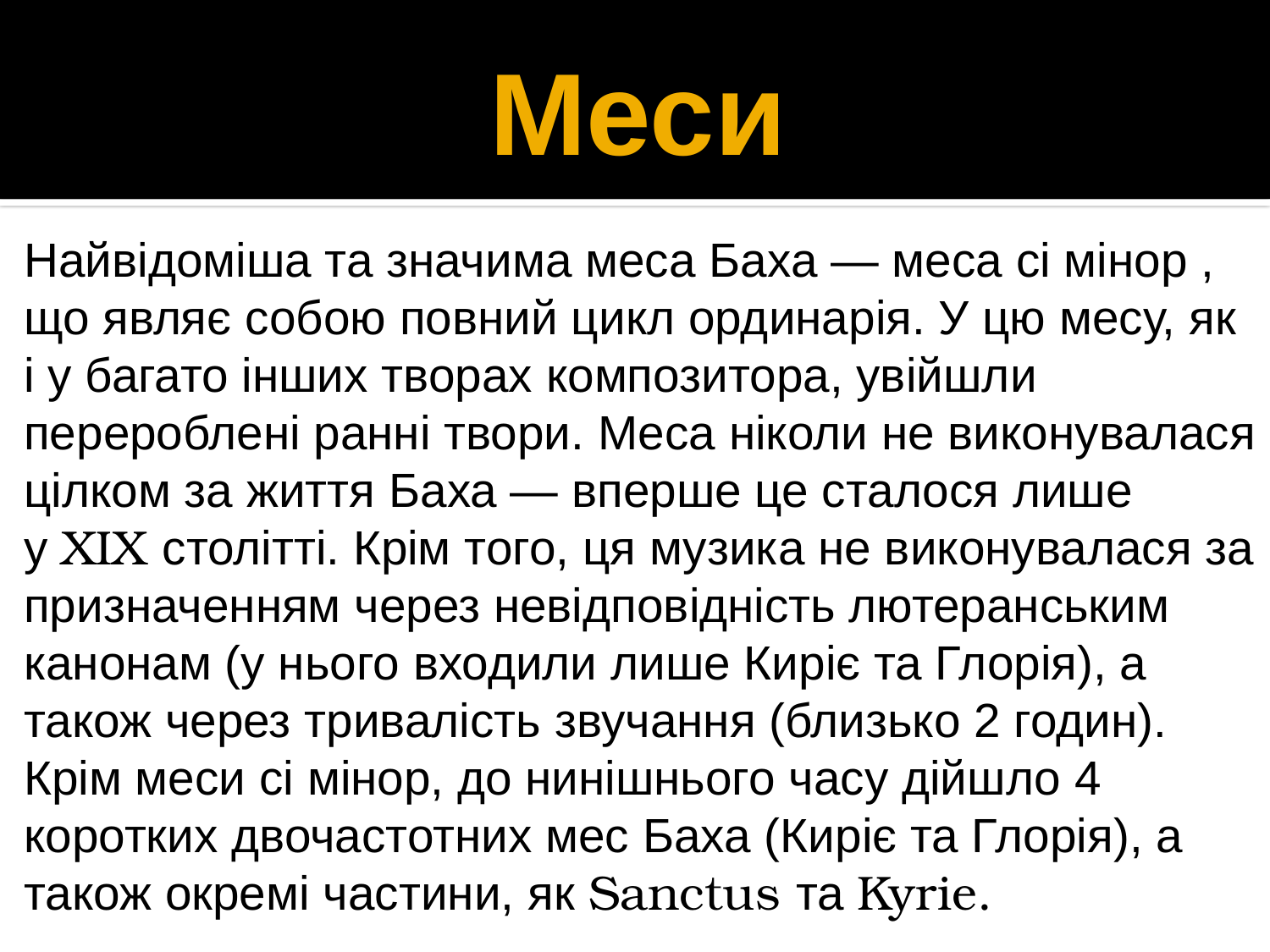

# Меси
Найвідоміша та значима меса Баха — меса сі мінор , що являє собою повний цикл ординарія. У цю месу, як і у багато інших творах композитора, увійшли перероблені ранні твори. Меса ніколи не виконувалася цілком за життя Баха — вперше це сталося лише у XIX столітті. Крім того, ця музика не виконувалася за призначенням через невідповідність лютеранським канонам (у нього входили лише Киріє та Глорія), а також через тривалість звучання (близько 2 годин). Крім меси сі мінор, до нинішнього часу дійшло 4 коротких двочастотних мес Баха (Киріє та Глорія), а також окремі частини, як Sanctus та Kyrie.